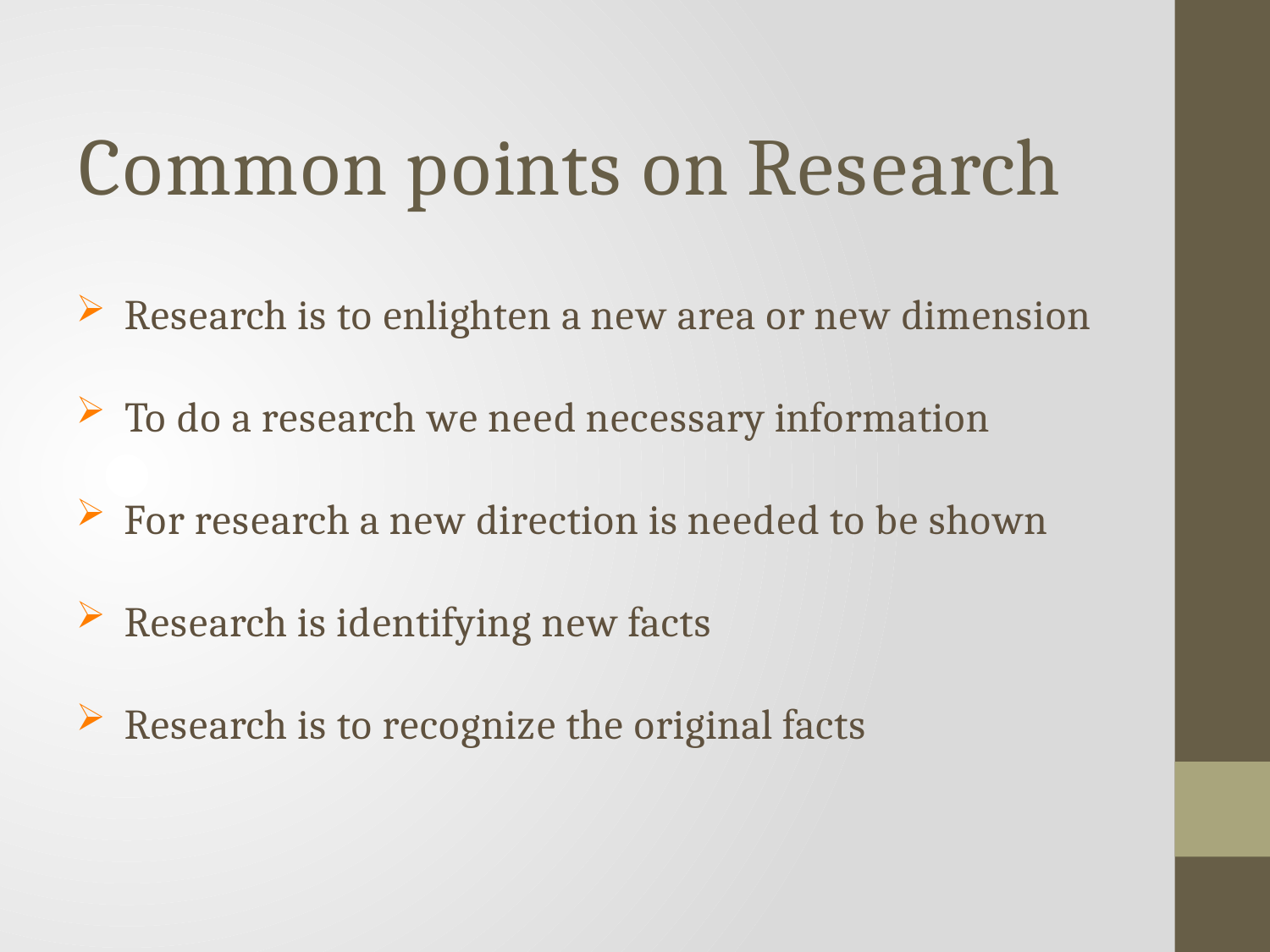

# Common points on Research
Research is to enlighten a new area or new dimension

To do a research we need necessary information

For research a new direction is needed to be shown

Research is identifying new facts

Research is to recognize the original facts